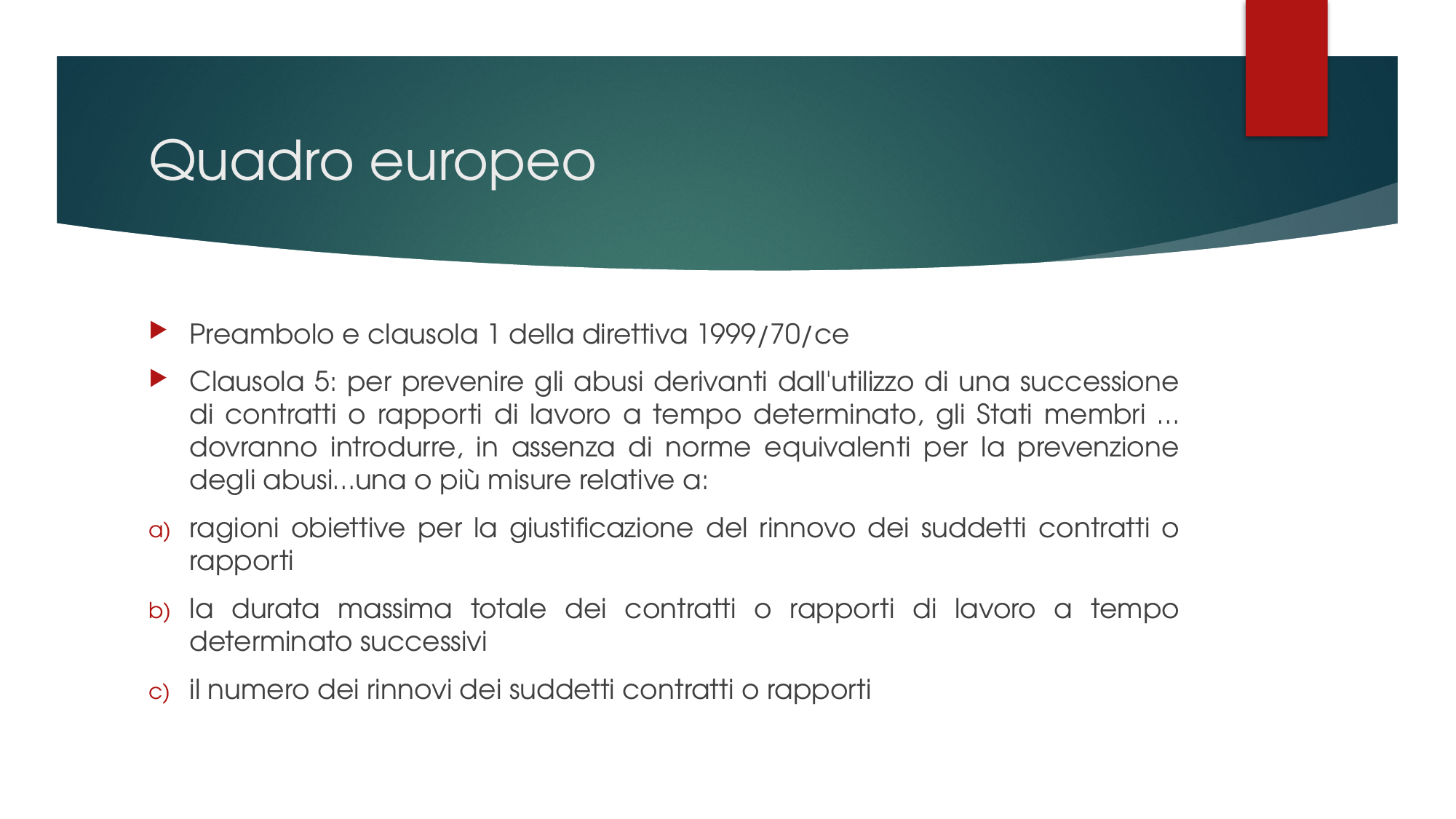

# Quadro europeo
Preambolo e clausola 1 della direttiva 1999/70/ce
Clausola 5: per prevenire gli abusi derivanti dall'utilizzo di una successione di contratti o rapporti di lavoro a tempo determinato, gli Stati membri …dovranno introdurre, in assenza di norme equivalenti per la prevenzione degli abusi…una o più misure relative a:
ragioni obiettive per la giustificazione del rinnovo dei suddetti contratti o rapporti
la durata massima totale dei contratti o rapporti di lavoro a tempo determinato successivi
il numero dei rinnovi dei suddetti contratti o rapporti